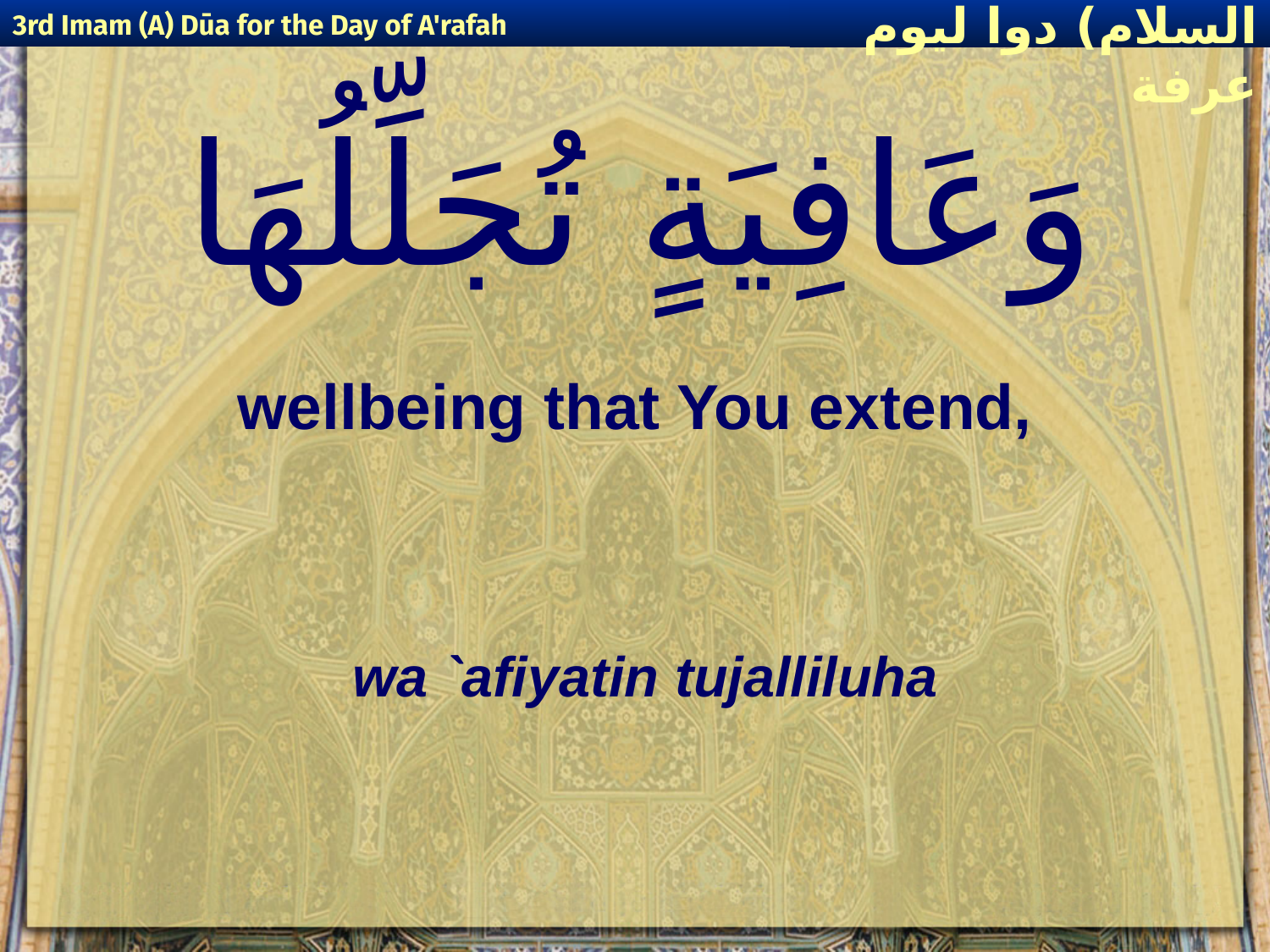

3rd Imam (A) Dūa for the Day of A'rafah
إمام حسين(عليه السلام) دوا ليوم عرفة
# وَعَافِيَةٍ تُجَلِّلُهَا
wellbeing that You extend,
wa `afiyatin tujalliluha